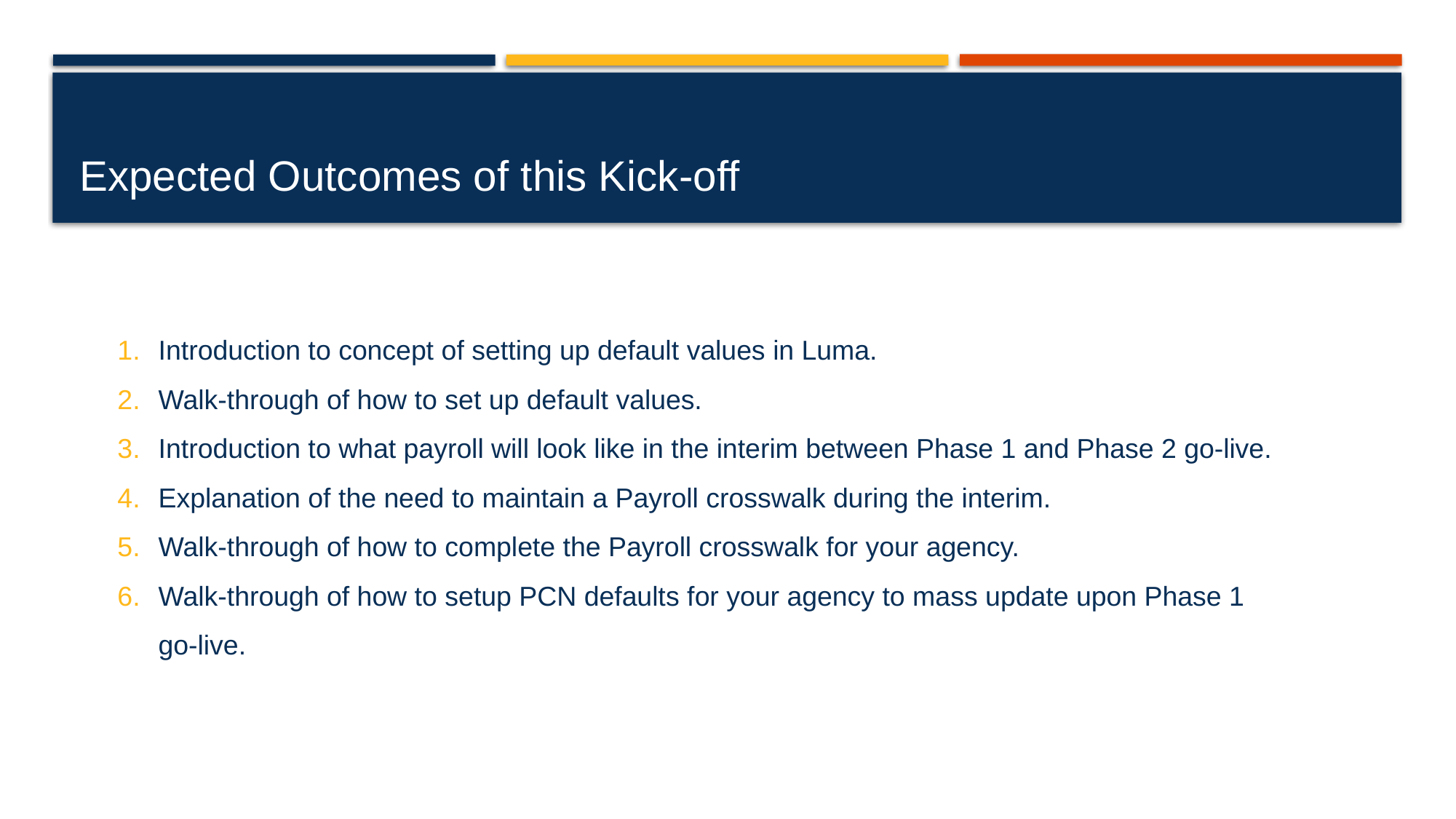

# Expected Outcomes of this Kick-off
Introduction to concept of setting up default values in Luma.
Walk-through of how to set up default values.
Introduction to what payroll will look like in the interim between Phase 1 and Phase 2 go-live.
Explanation of the need to maintain a Payroll crosswalk during the interim.
Walk-through of how to complete the Payroll crosswalk for your agency.
Walk-through of how to setup PCN defaults for your agency to mass update upon Phase 1 go-live.